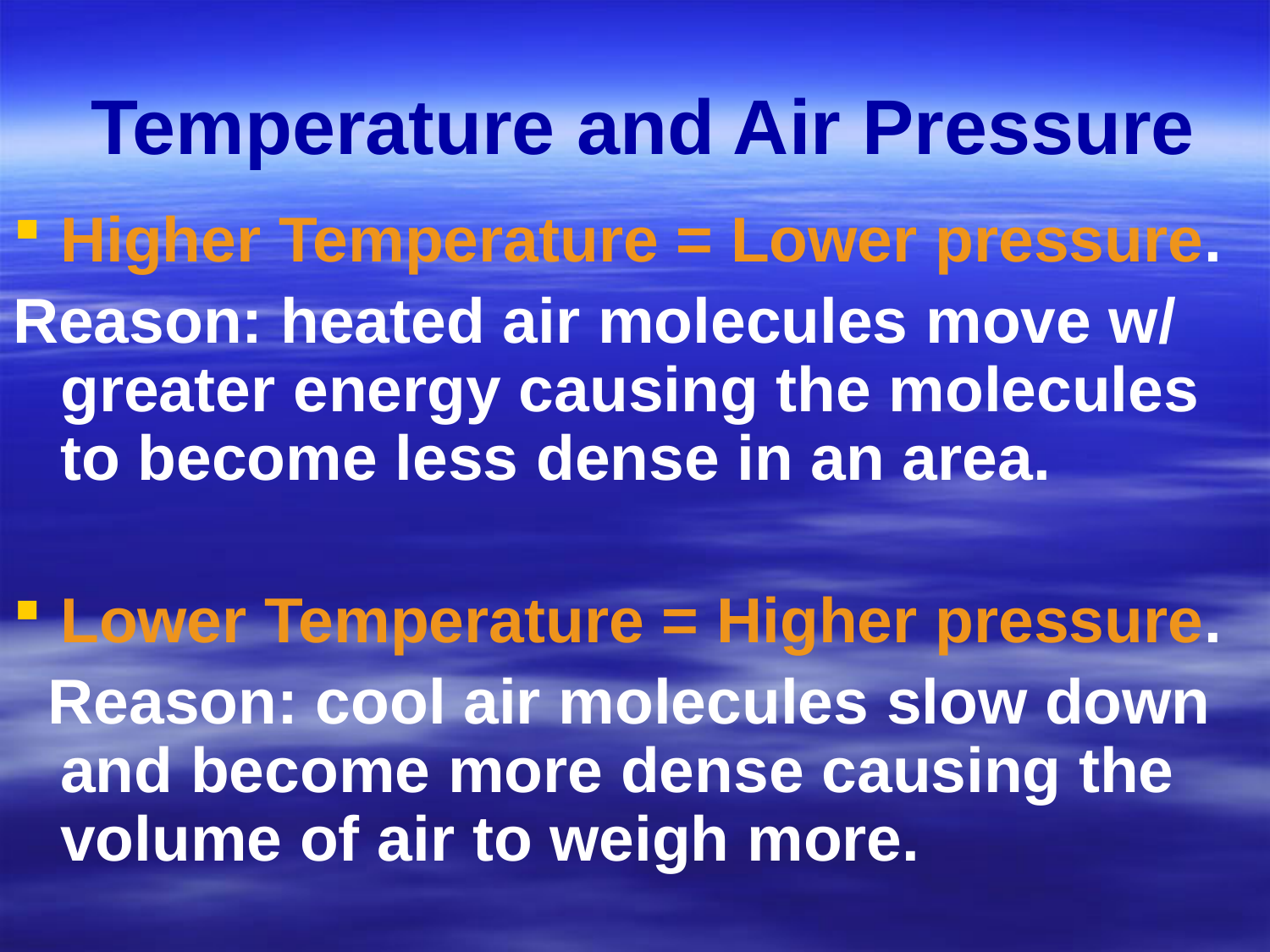

# Temperature and Air Pressure
Higher Temperature = Lower pressure.
Reason: heated air molecules move w/ greater energy causing the molecules to become less dense in an area.

Lower Temperature = Higher pressure.
  Reason: cool air molecules slow down and become more dense causing the volume of air to weigh more.